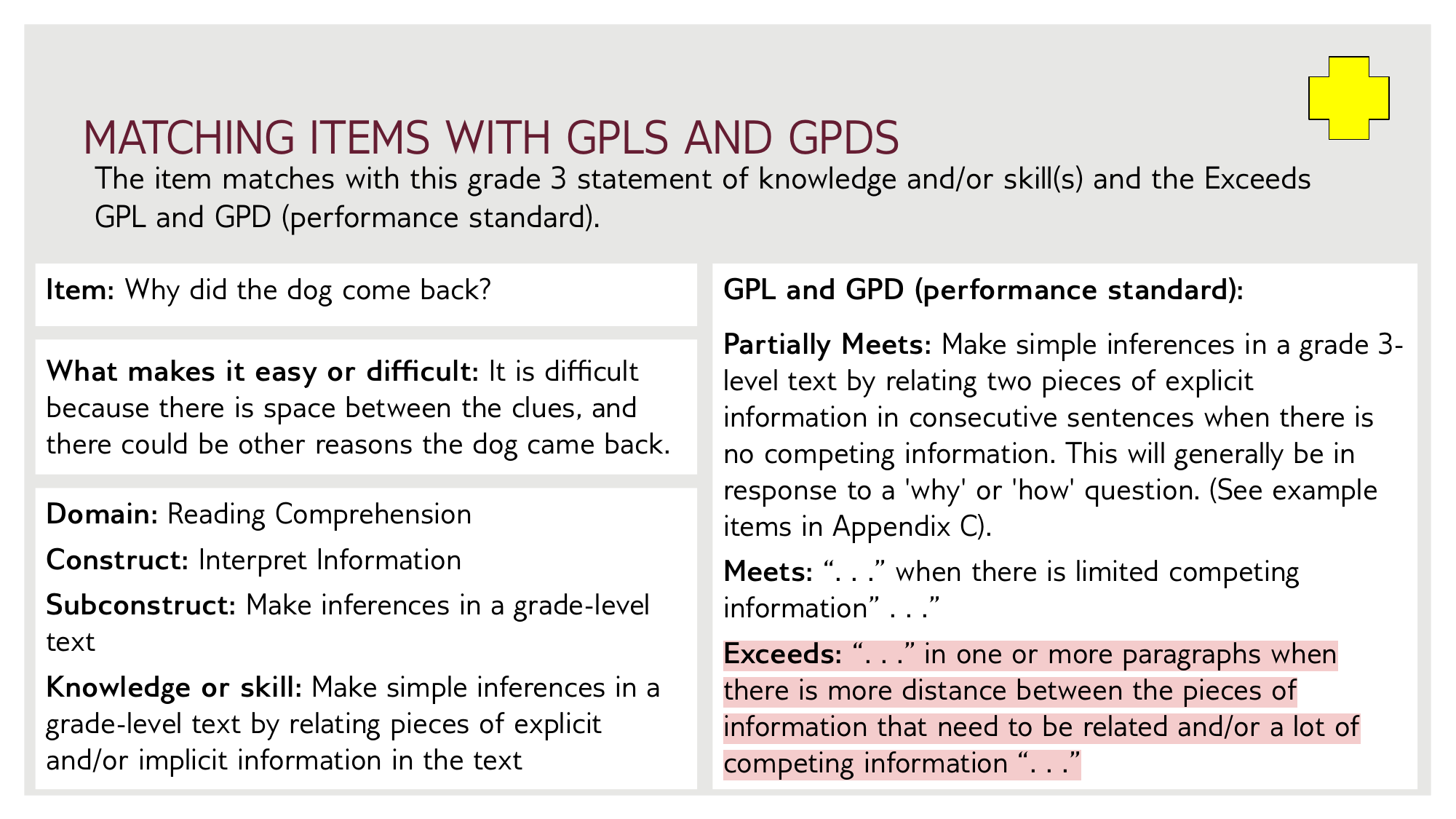

# MATCHING ITEMS WITH GPLS AND GPDS
The item matches with this grade 3 statement of knowledge and/or skill(s) and the Exceeds GPL and GPD (performance standard).
Item: Why did the dog come back?

GPL and GPD (performance standard):
Partially Meets: Make simple inferences in a grade 3-level text by relating two pieces of explicit information in consecutive sentences when there is no competing information. This will generally be in response to a 'why' or 'how' question. (See example items in Appendix C).
Meets: “. . .” when there is limited competing information” . . .”
Exceeds: “. . .” in one or more paragraphs when there is more distance between the pieces of information that need to be related and/or a lot of competing information “. . .”
What makes it easy or difficult: It is difficult because there is space between the clues, and there could be other reasons the dog came back.
Domain: Reading Comprehension
Construct: Interpret Information
Subconstruct: Make inferences in a grade-level text
Knowledge or skill: Make simple inferences in a grade-level text by relating pieces of explicit and/or implicit information in the text